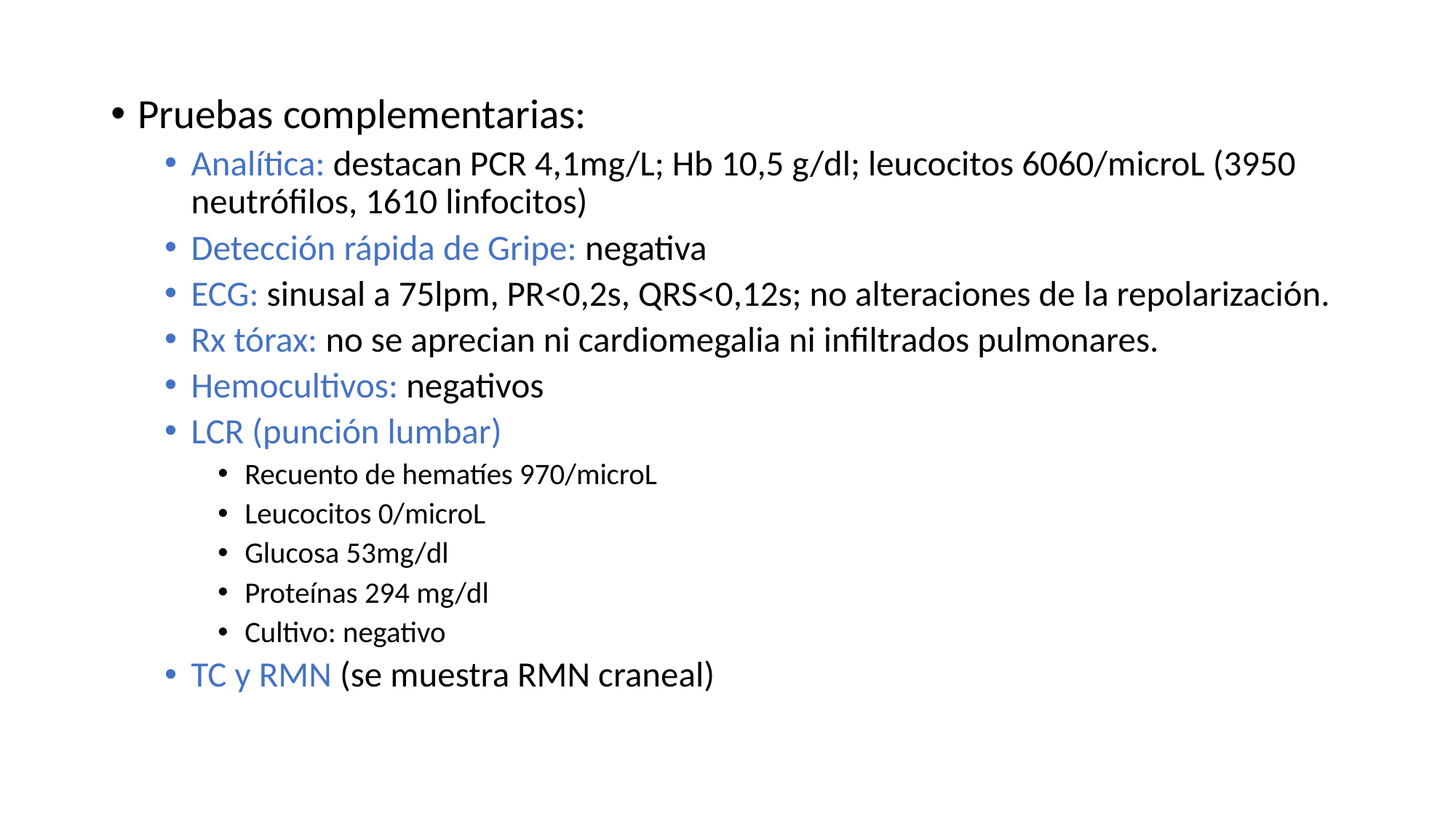

Pruebas complementarias:
Analítica: destacan PCR 4,1mg/L; Hb 10,5 g/dl; leucocitos 6060/microL (3950 neutrófilos, 1610 linfocitos)
Detección rápida de Gripe: negativa
ECG: sinusal a 75lpm, PR<0,2s, QRS<0,12s; no alteraciones de la repolarización.
Rx tórax: no se aprecian ni cardiomegalia ni infiltrados pulmonares.
Hemocultivos: negativos
LCR (punción lumbar)
Recuento de hematíes 970/microL
Leucocitos 0/microL
Glucosa 53mg/dl
Proteínas 294 mg/dl
Cultivo: negativo
TC y RMN (se muestra RMN craneal)